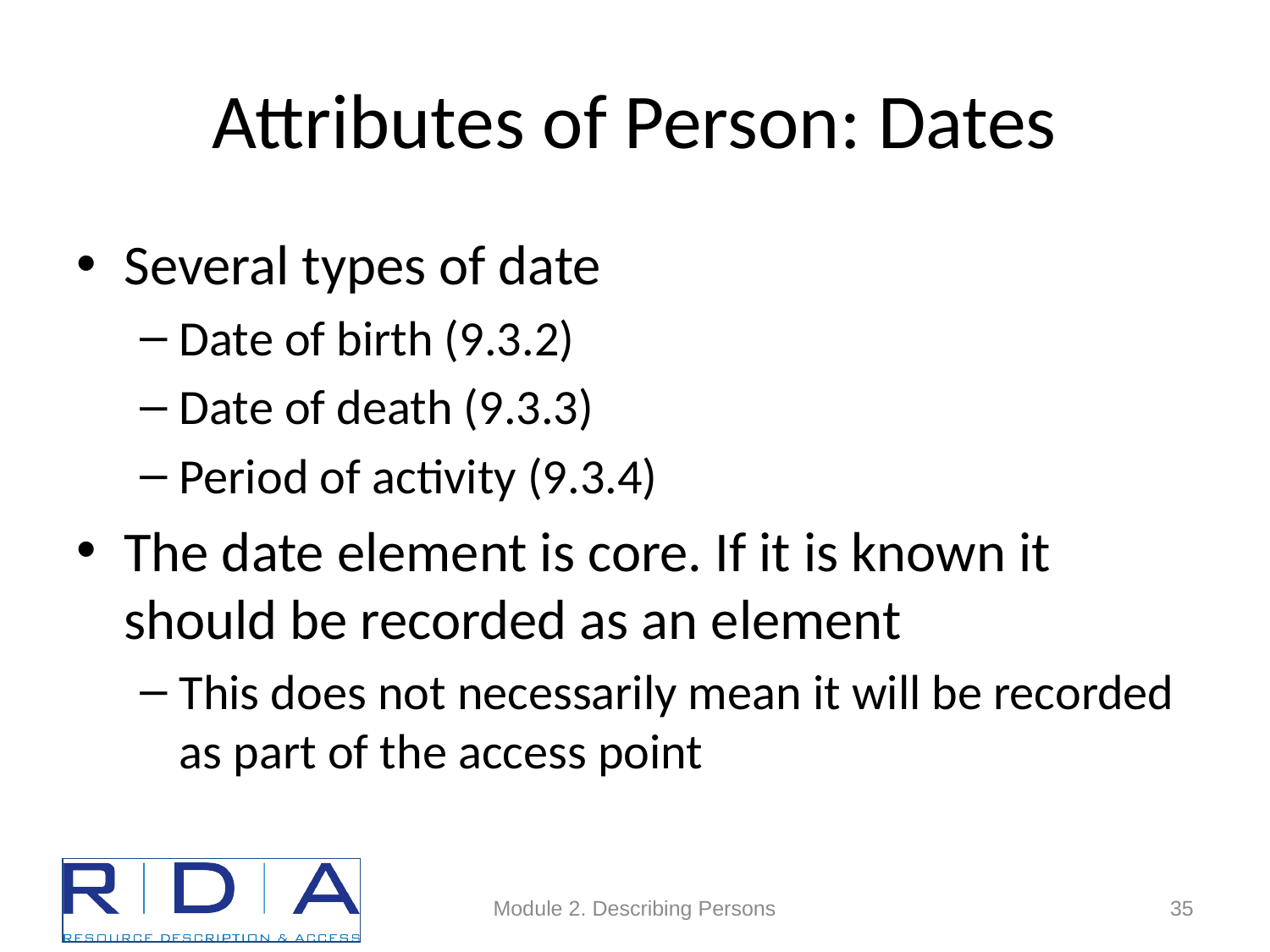

# Attributes of Person: Dates
Several types of date
Date of birth (9.3.2)
Date of death (9.3.3)
Period of activity (9.3.4)
The date element is core. If it is known it should be recorded as an element
This does not necessarily mean it will be recorded as part of the access point
Module 2. Describing Persons
35